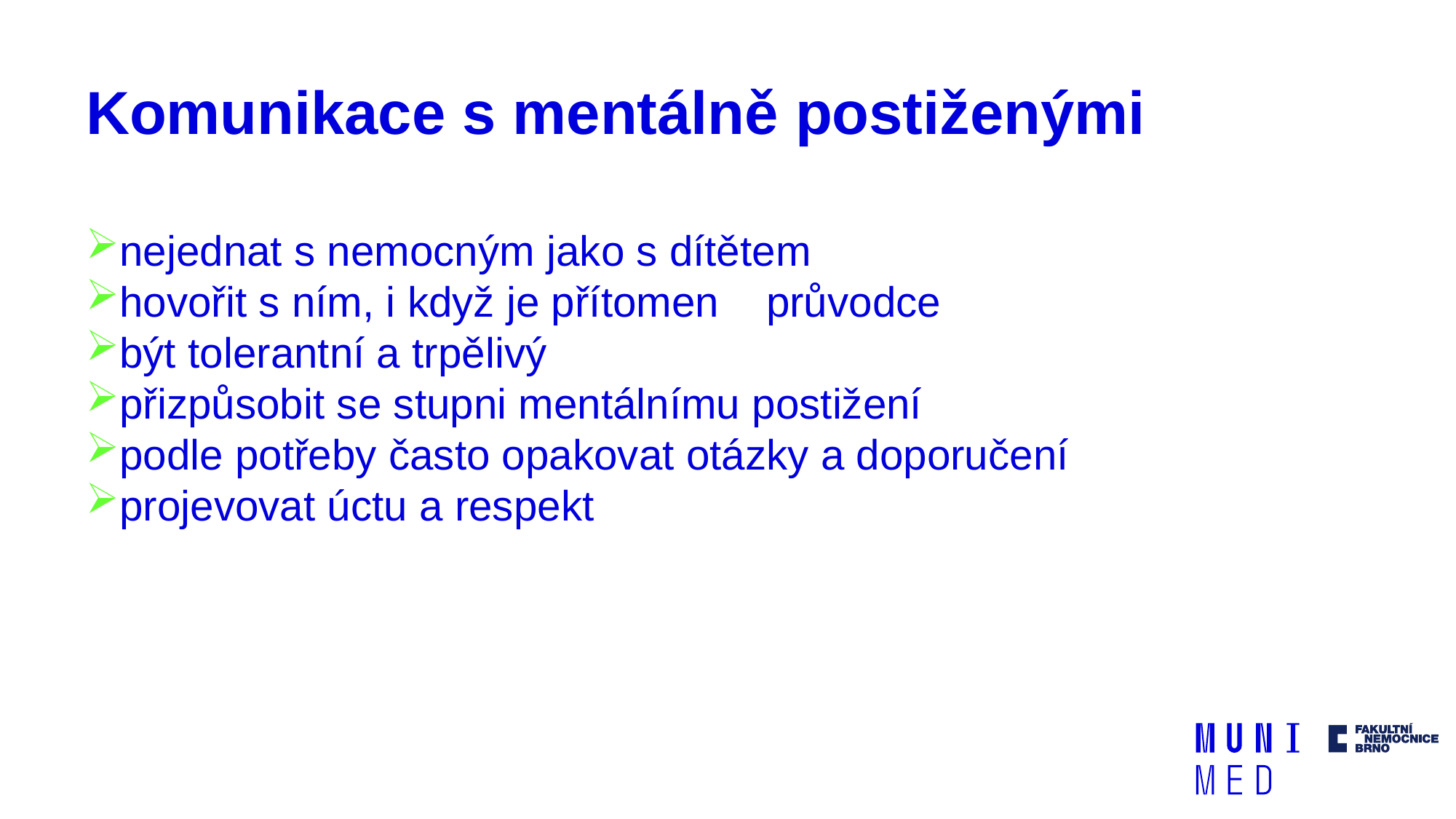

# Komunikace s mentálně postiženými
nejednat s nemocným jako s dítětem
hovořit s ním, i když je přítomen    průvodce
být tolerantní a trpělivý
přizpůsobit se stupni mentálnímu postižení
podle potřeby často opakovat otázky a doporučení
projevovat úctu a respekt